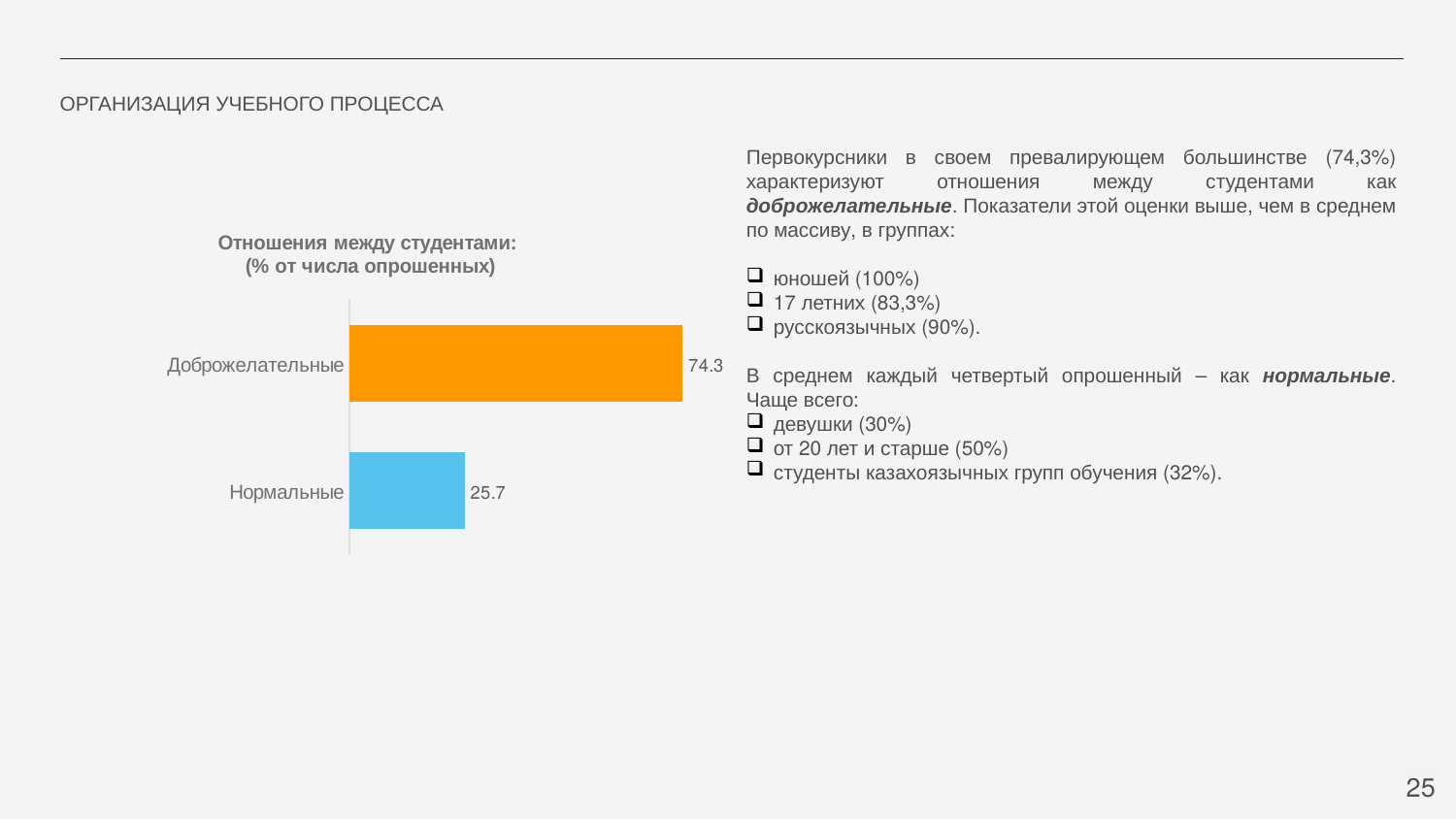

ОРГАНИЗАЦИЯ УЧЕБНОГО ПРОЦЕССА

Первокурсники в своем превалирующем большинстве (74,3%) характеризуют отношения между студентами как доброжелательные. Показатели этой оценки выше, чем в среднем по массиву, в группах:

юношей (100%)
17 летних (83,3%)
русскоязычных (90%).

В среднем каждый четвертый опрошенный – как нормальные. Чаще всего:
девушки (30%)
от 20 лет и старше (50%)
студенты казахоязычных групп обучения (32%).

### Chart: Отношения между студентами:
(% от числа опрошенных)

| Category | Ряд 1 |
|---|---|
| Нормальные | 25.7 |
| Доброжелательные | 74.3 |
25